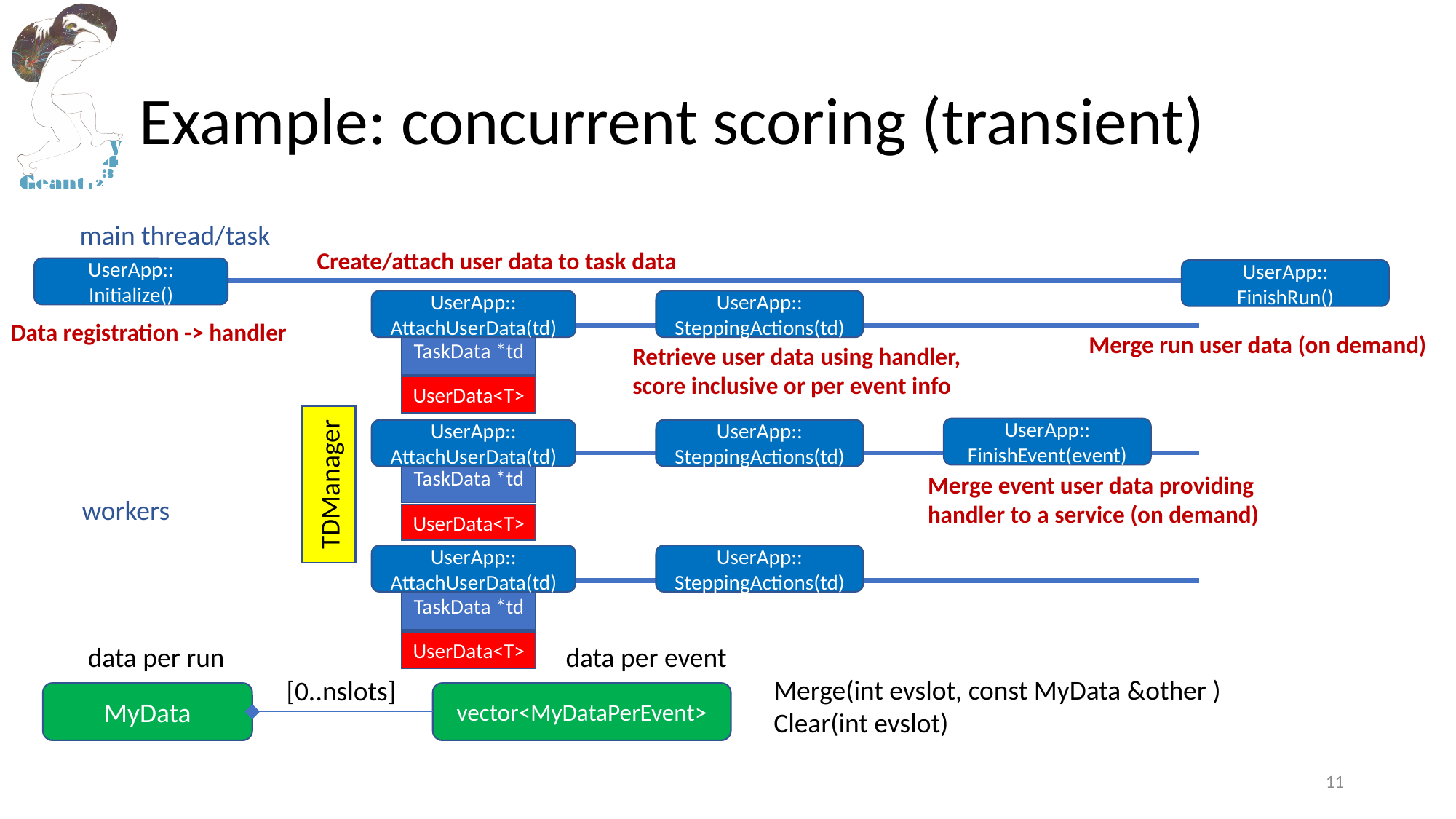

# Example: concurrent scoring (transient)
main thread/task
Create/attach user data to task data
UserApp::
AttachUserData(td)
UserData<T>
UserApp::
AttachUserData(td)
UserData<T>
UserApp::
AttachUserData(td)
UserData<T>
UserApp::
Initialize()
Data registration -> handler
UserApp::
FinishRun()
Merge run user data (on demand)
UserApp::
SteppingActions(td)
Retrieve user data using handler,
score inclusive or per event info
UserApp::
SteppingActions(td)
UserApp::
SteppingActions(td)
TaskData *td
UserApp::
FinishEvent(event)
Merge event user data providing handler to a service (on demand)
TaskData *td
TDManager
workers
TaskData *td
data per run
data per event
Merge(int evslot, const MyData &other )
Clear(int evslot)
[0..nslots]
MyData
vector<MyDataPerEvent>
11